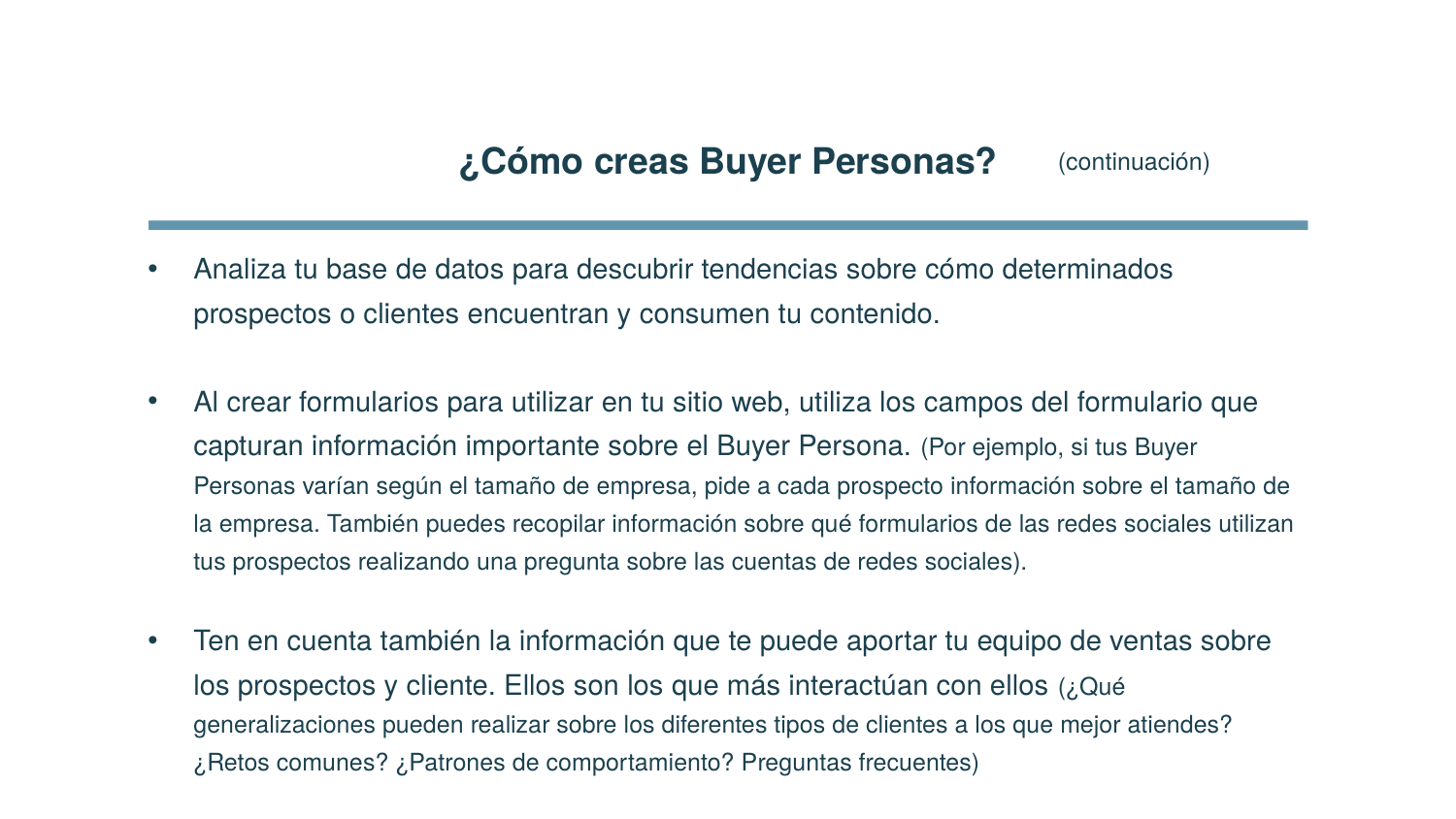

¿Cómo creas Buyer Personas?
(continuación)
Analiza tu base de datos para descubrir tendencias sobre cómo determinados prospectos o clientes encuentran y consumen tu contenido.

Al crear formularios para utilizar en tu sitio web, utiliza los campos del formulario que capturan información importante sobre el Buyer Persona. (Por ejemplo, si tus Buyer Personas varían según el tamaño de empresa, pide a cada prospecto información sobre el tamaño de la empresa. También puedes recopilar información sobre qué formularios de las redes sociales utilizan tus prospectos realizando una pregunta sobre las cuentas de redes sociales).

Ten en cuenta también la información que te puede aportar tu equipo de ventas sobre los prospectos y cliente. Ellos son los que más interactúan con ellos (¿Qué generalizaciones pueden realizar sobre los diferentes tipos de clientes a los que mejor atiendes? ¿Retos comunes? ¿Patrones de comportamiento? Preguntas frecuentes)